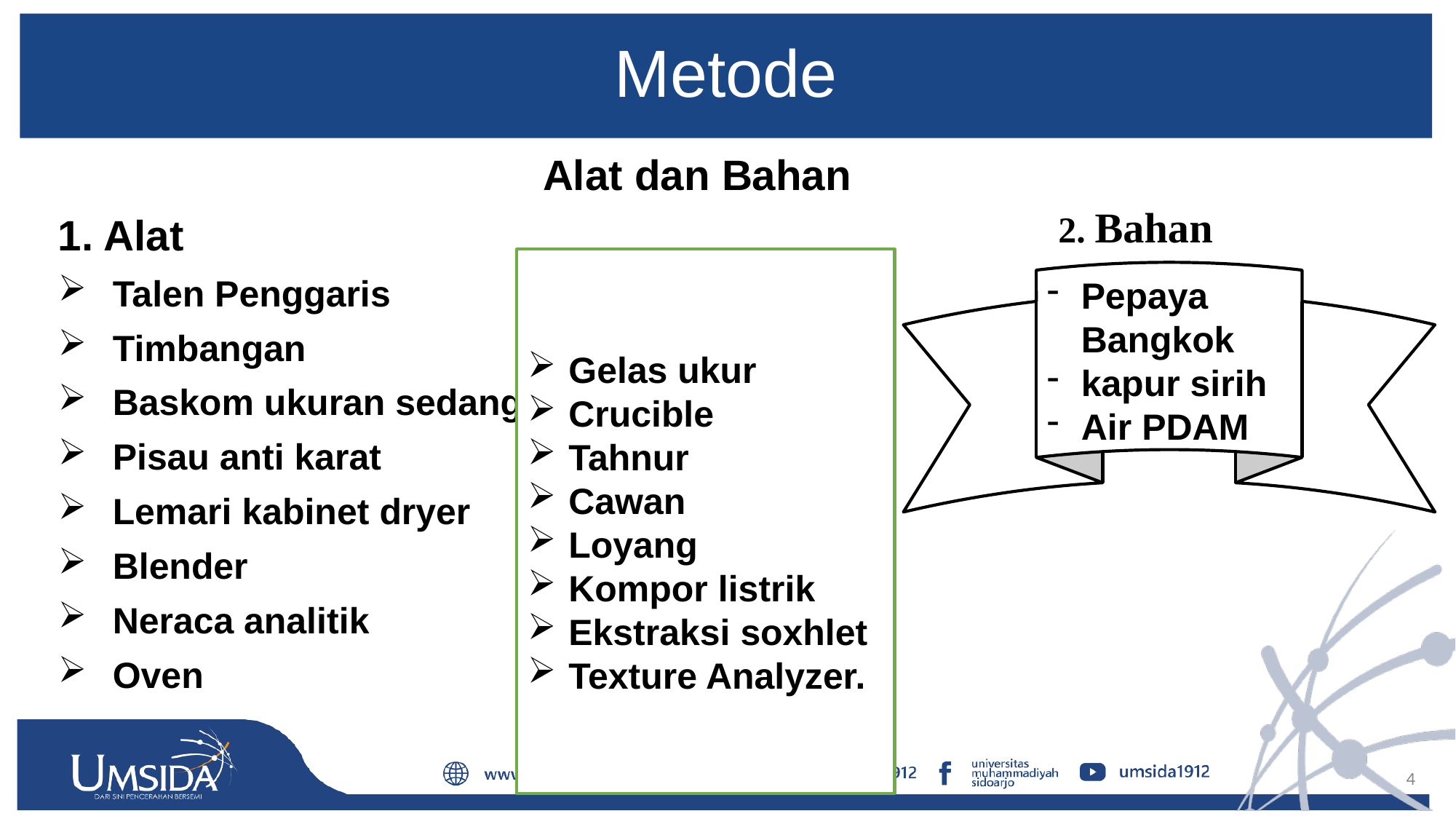

# Metode
                                         Alat dan Bahan
1. Alat
Talen Penggaris
Timbangan
Baskom ukuran sedang
Pisau anti karat
Lemari kabinet dryer
Blender
Neraca analitik
Oven

 2. Bahan
Gelas ukur
Crucible
Tahnur
Cawan
Loyang
Kompor listrik
Ekstraksi soxhlet
Texture Analyzer.
Pepaya Bangkok
kapur sirih
Air PDAM